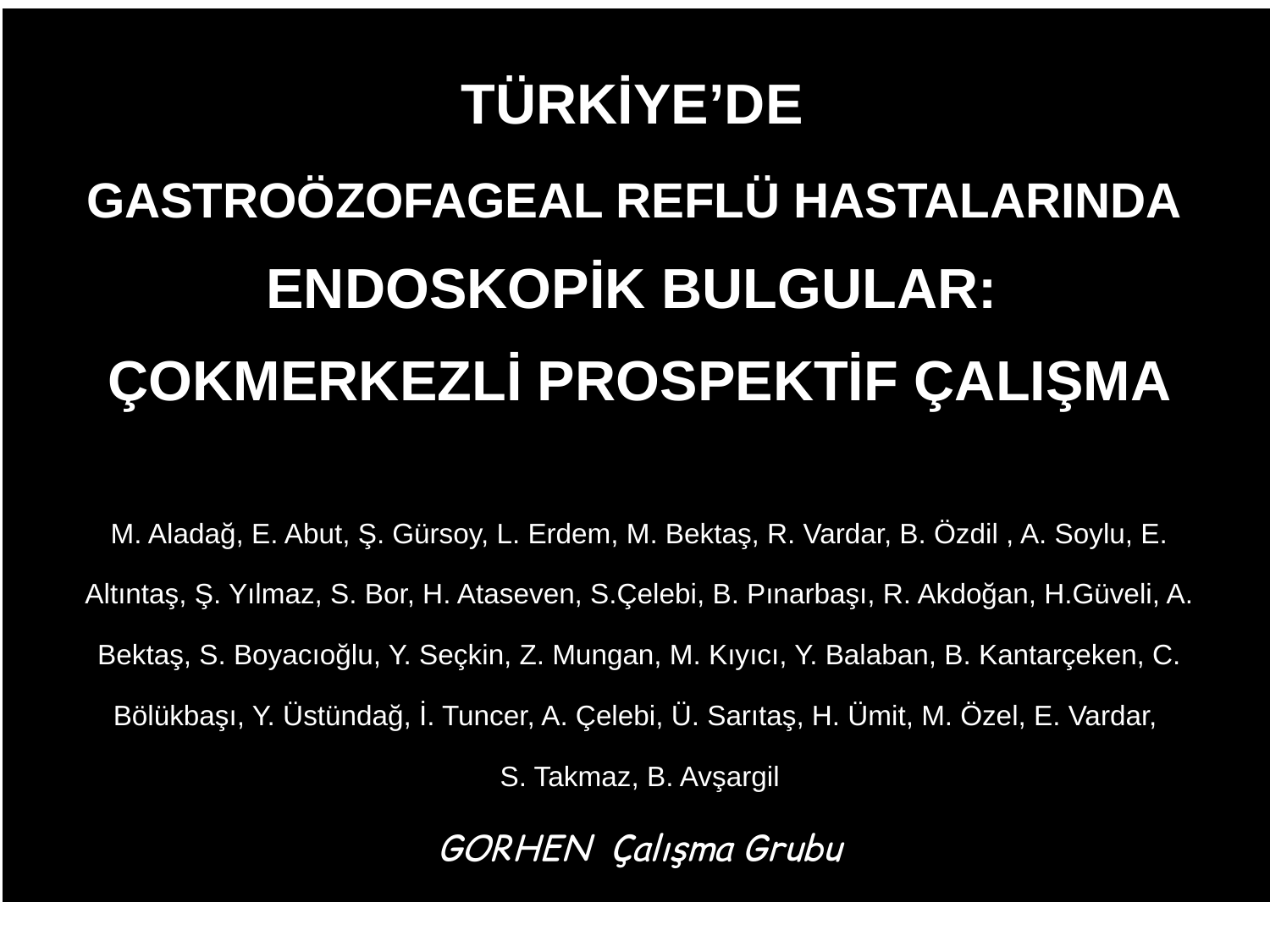

TÜRKİYE’DE
GASTROÖZOFAGEAL REFLÜ HASTALARINDA
ENDOSKOPİK BULGULAR:
ÇOKMERKEZLİ PROSPEKTİF ÇALIŞMA

M. Aladağ, E. Abut, Ş. Gürsoy, L. Erdem, M. Bektaş, R. Vardar, B. Özdil , A. Soylu, E. Altıntaş, Ş. Yılmaz, S. Bor, H. Ataseven, S.Çelebi, B. Pınarbaşı, R. Akdoğan, H.Güveli, A. Bektaş, S. Boyacıoğlu, Y. Seçkin, Z. Mungan, M. Kıyıcı, Y. Balaban, B. Kantarçeken, C. Bölükbaşı, Y. Üstündağ, İ. Tuncer, A. Çelebi, Ü. Sarıtaş, H. Ümit, M. Özel, E. Vardar,
S. Takmaz, B. Avşargil
GORHEN  Çalışma Grubu